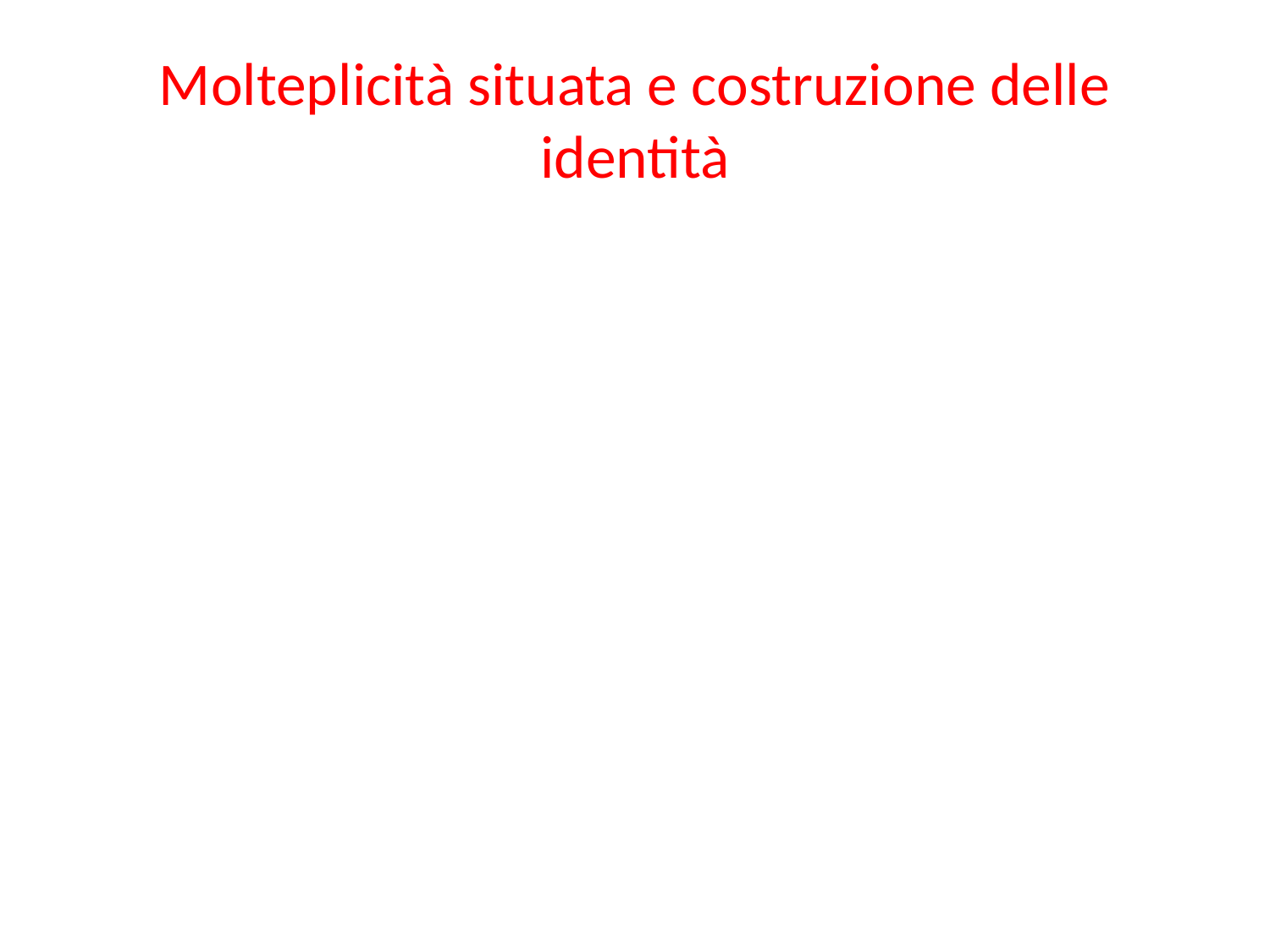

# Molteplicità situata e costruzione delle identità